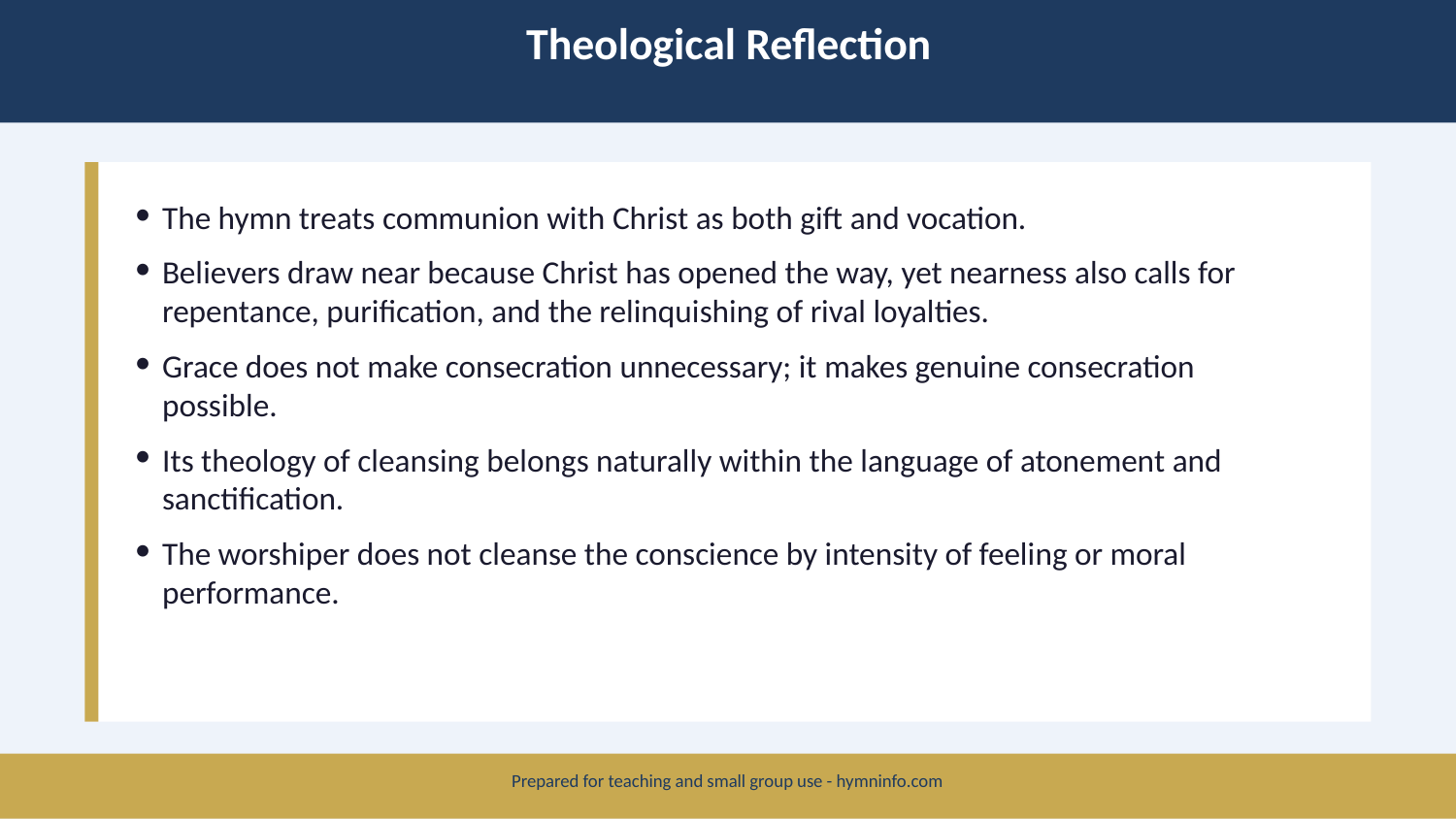

Theological Reflection

The hymn treats communion with Christ as both gift and vocation.
Believers draw near because Christ has opened the way, yet nearness also calls for repentance, purification, and the relinquishing of rival loyalties.
Grace does not make consecration unnecessary; it makes genuine consecration possible.
Its theology of cleansing belongs naturally within the language of atonement and sanctification.
The worshiper does not cleanse the conscience by intensity of feeling or moral performance.

Prepared for teaching and small group use - hymninfo.com